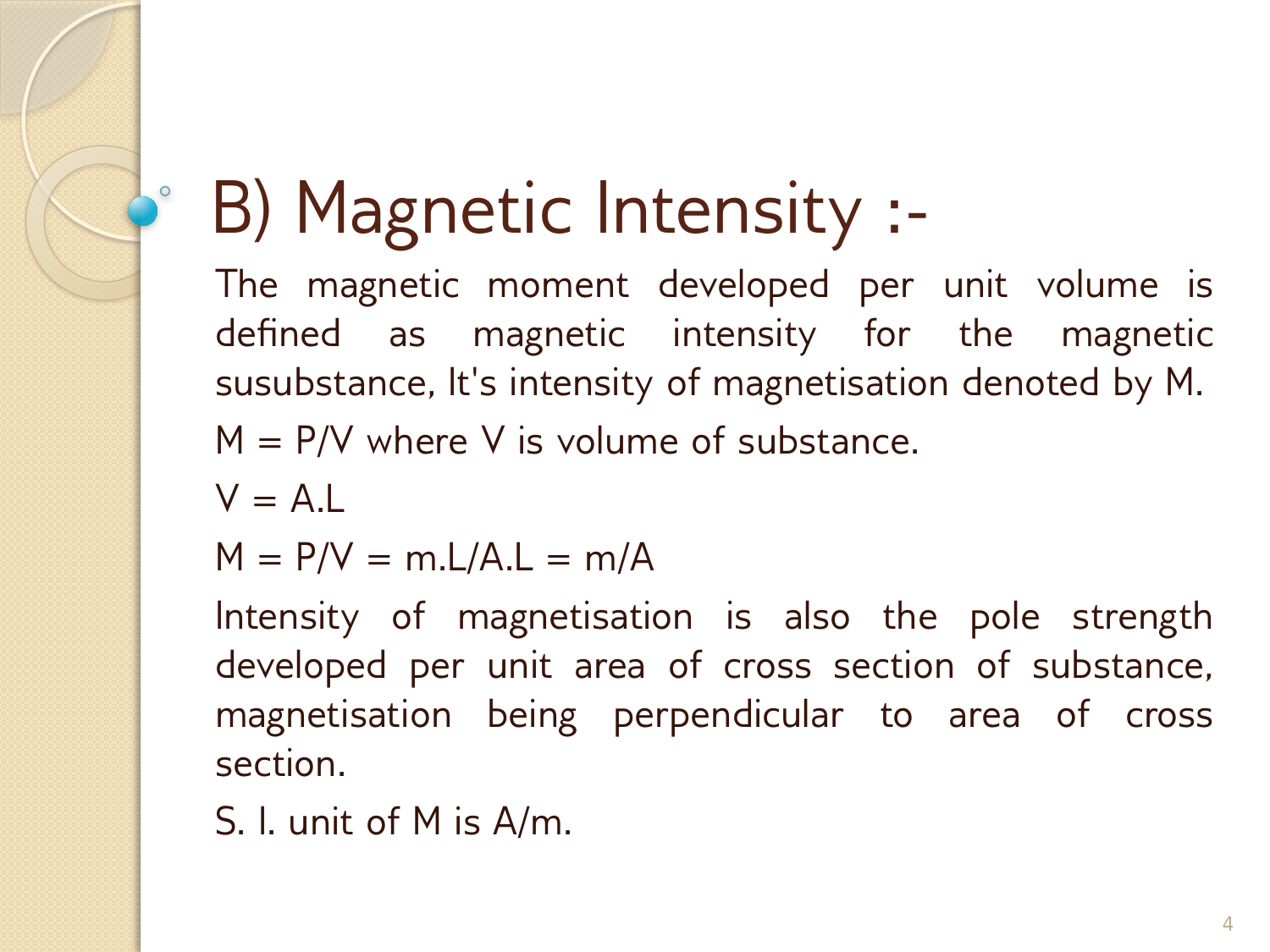

# B) Magnetic Intensity :-
	The magnetic moment developed per unit volume is defined as magnetic intensity for the magnetic susubstance, It's intensity of magnetisation denoted by M.
M = P/V where V is volume of substance.
V = A.L
M = P/V = m.L/A.L = m/A
	Intensity of magnetisation is also the pole strength developed per unit area of cross section of substance, magnetisation being perpendicular to area of cross section.
S. I. unit of M is A/m.
4